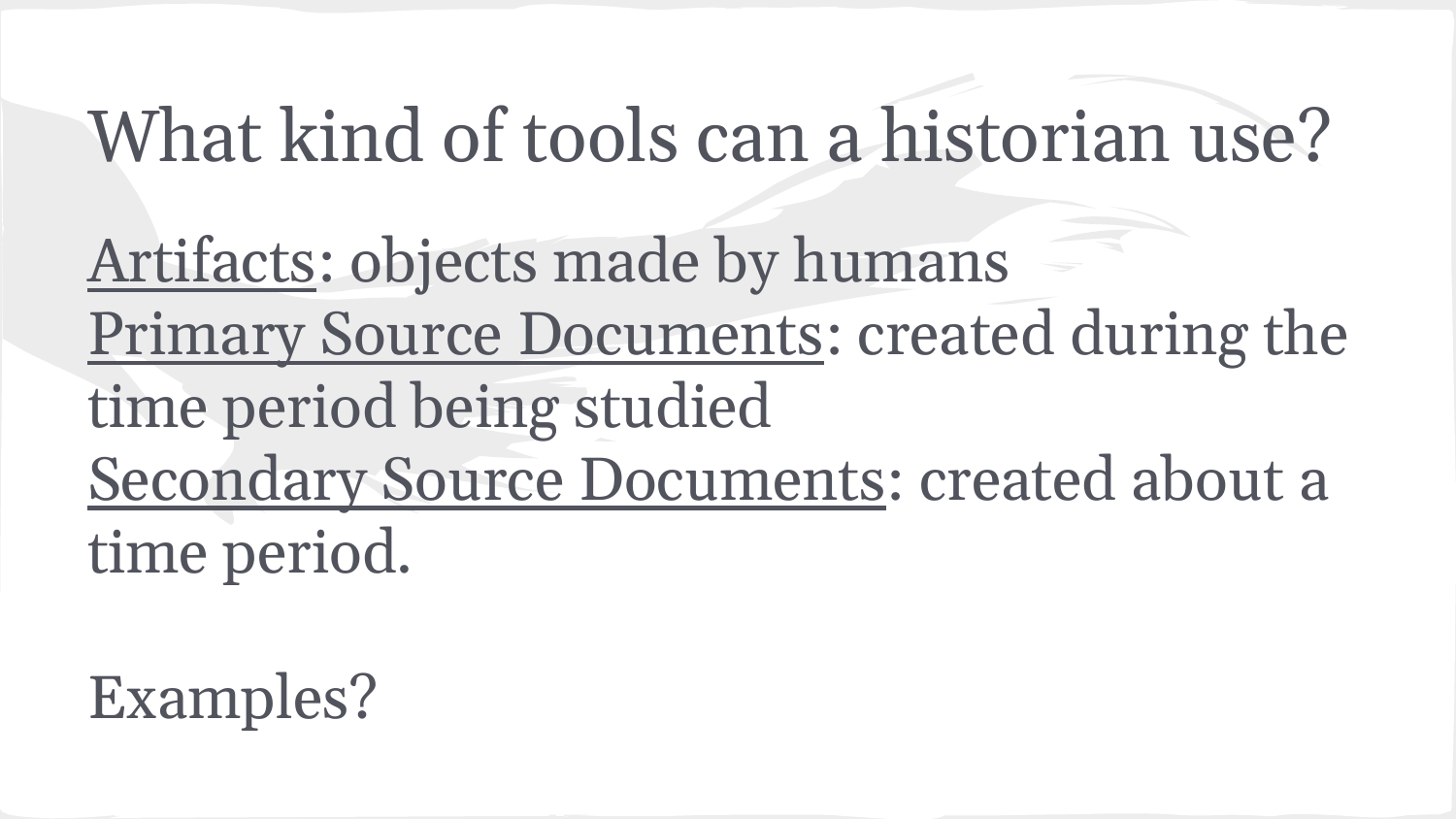

# What kind of tools can a historian use?
Artifacts: objects made by humans
Primary Source Documents: created during the time period being studied
Secondary Source Documents: created about a time period.

Examples?